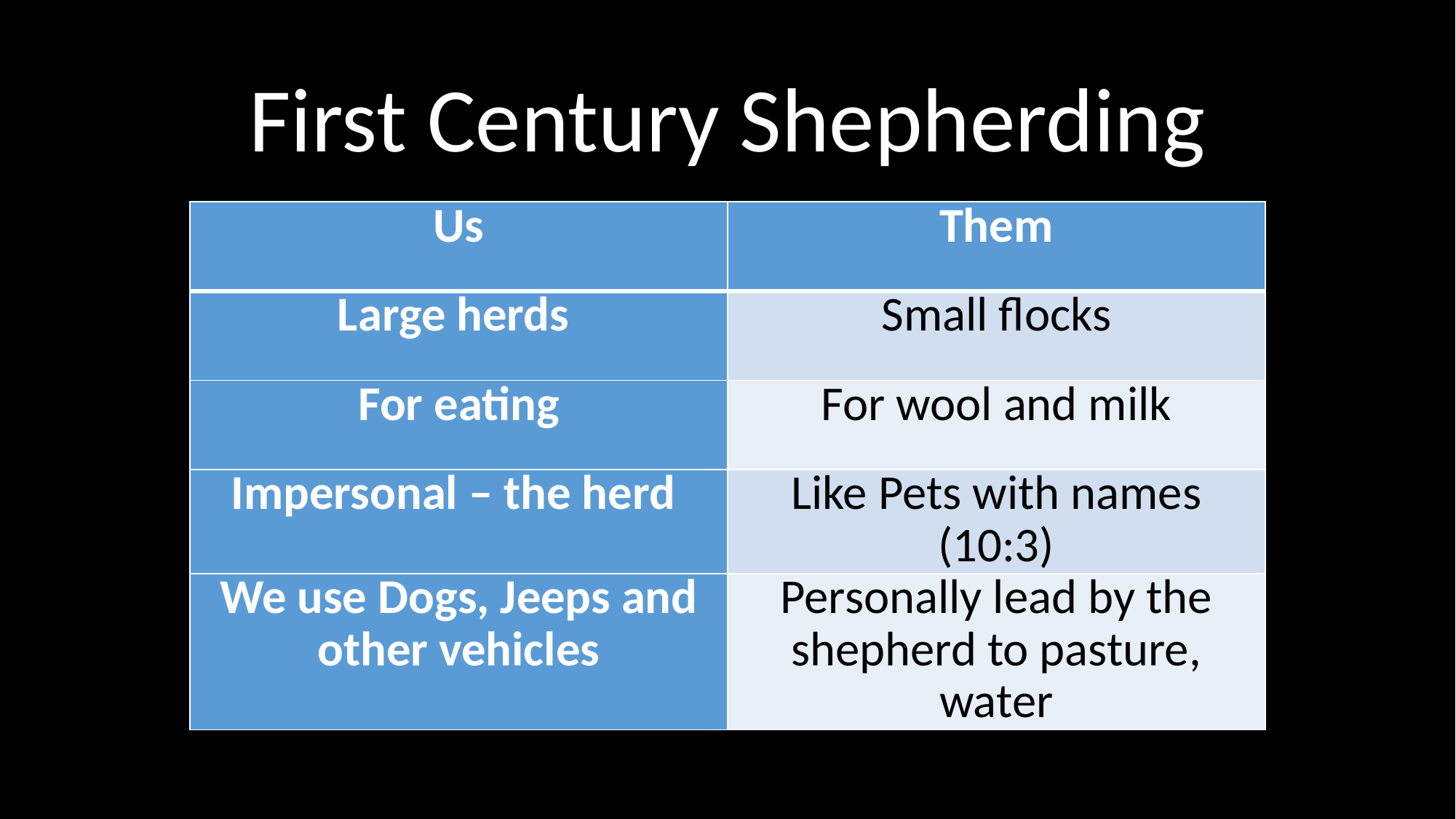

# First Century Shepherding
| Us | Them |
| --- | --- |
| Large herds | Small flocks |
| For eating | For wool and milk |
| Impersonal – the herd | Like Pets with names (10:3) |
| We use Dogs, Jeeps and other vehicles | Personally lead by the shepherd to pasture, water |